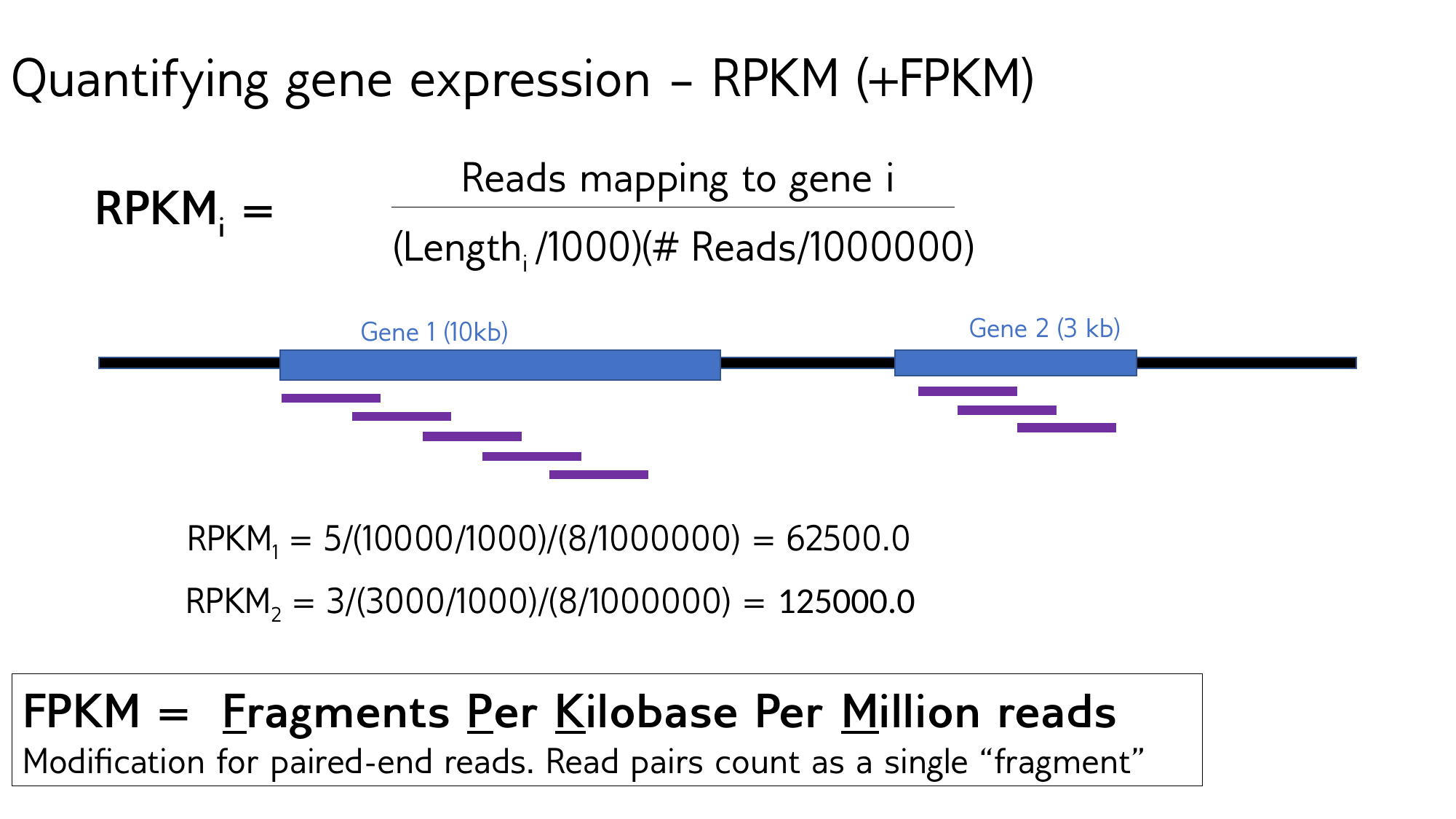

# Quantifying gene expression – RPKM (+FPKM)
Reads mapping to gene i
RPKMi =
(Lengthi /1000)(# Reads/1000000)
Gene 2 (3 kb)
Gene 1 (10kb)

RPKM1 = 5/(10000/1000)/(8/1000000) = 62500.0
RPKM2 = 3/(3000/1000)/(8/1000000) = 125000.0
FPKM =  Fragments Per Kilobase Per Million reads
Modification for paired-end reads. Read pairs count as a single “fragment”